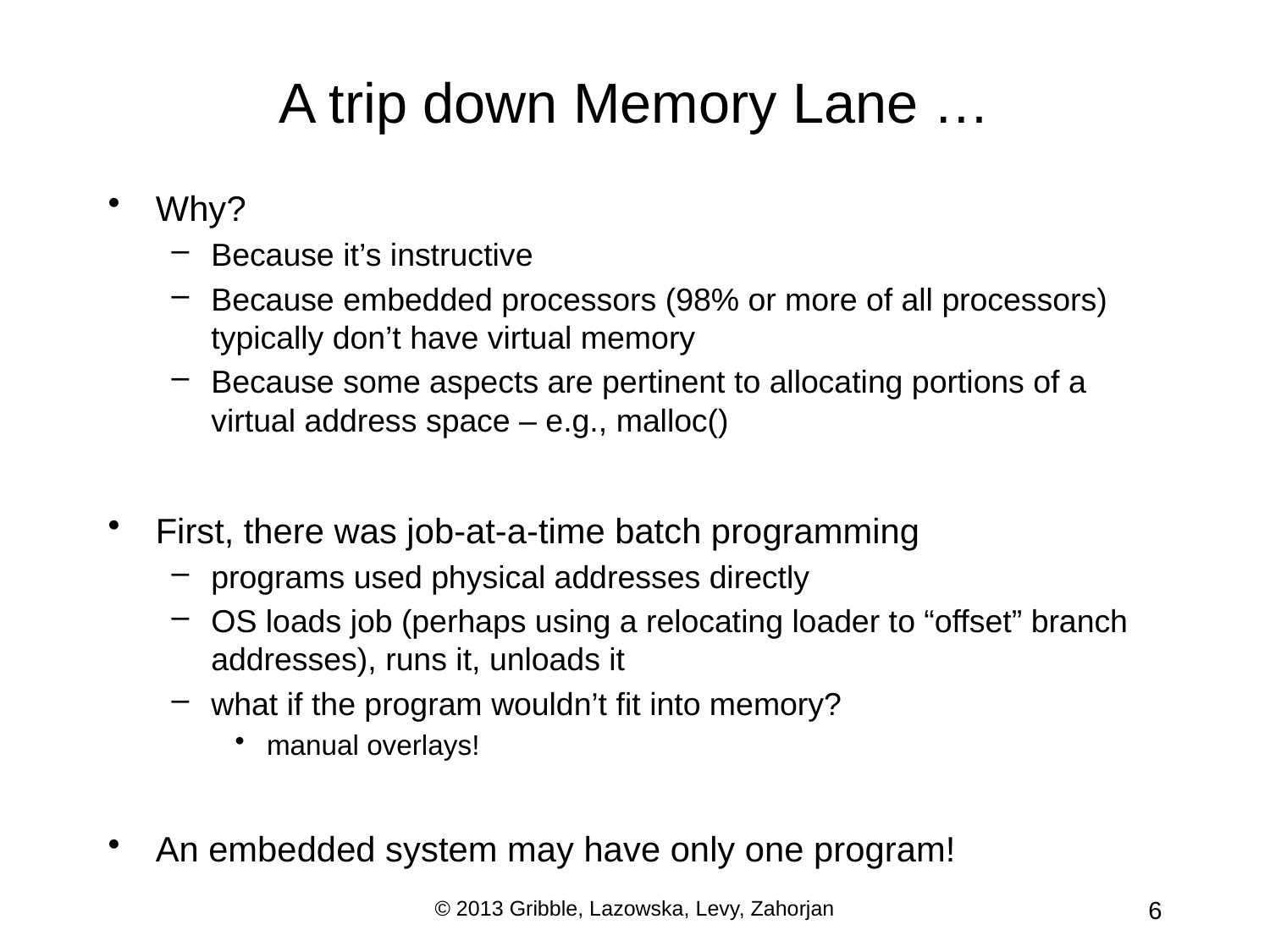

# A trip down Memory Lane …
Why?
Because it’s instructive
Because embedded processors (98% or more of all processors) typically don’t have virtual memory
Because some aspects are pertinent to allocating portions of a virtual address space – e.g., malloc()

First, there was job-at-a-time batch programming
programs used physical addresses directly
OS loads job (perhaps using a relocating loader to “offset” branch addresses), runs it, unloads it
what if the program wouldn’t fit into memory?
manual overlays!

An embedded system may have only one program!
© 2013 Gribble, Lazowska, Levy, Zahorjan
6